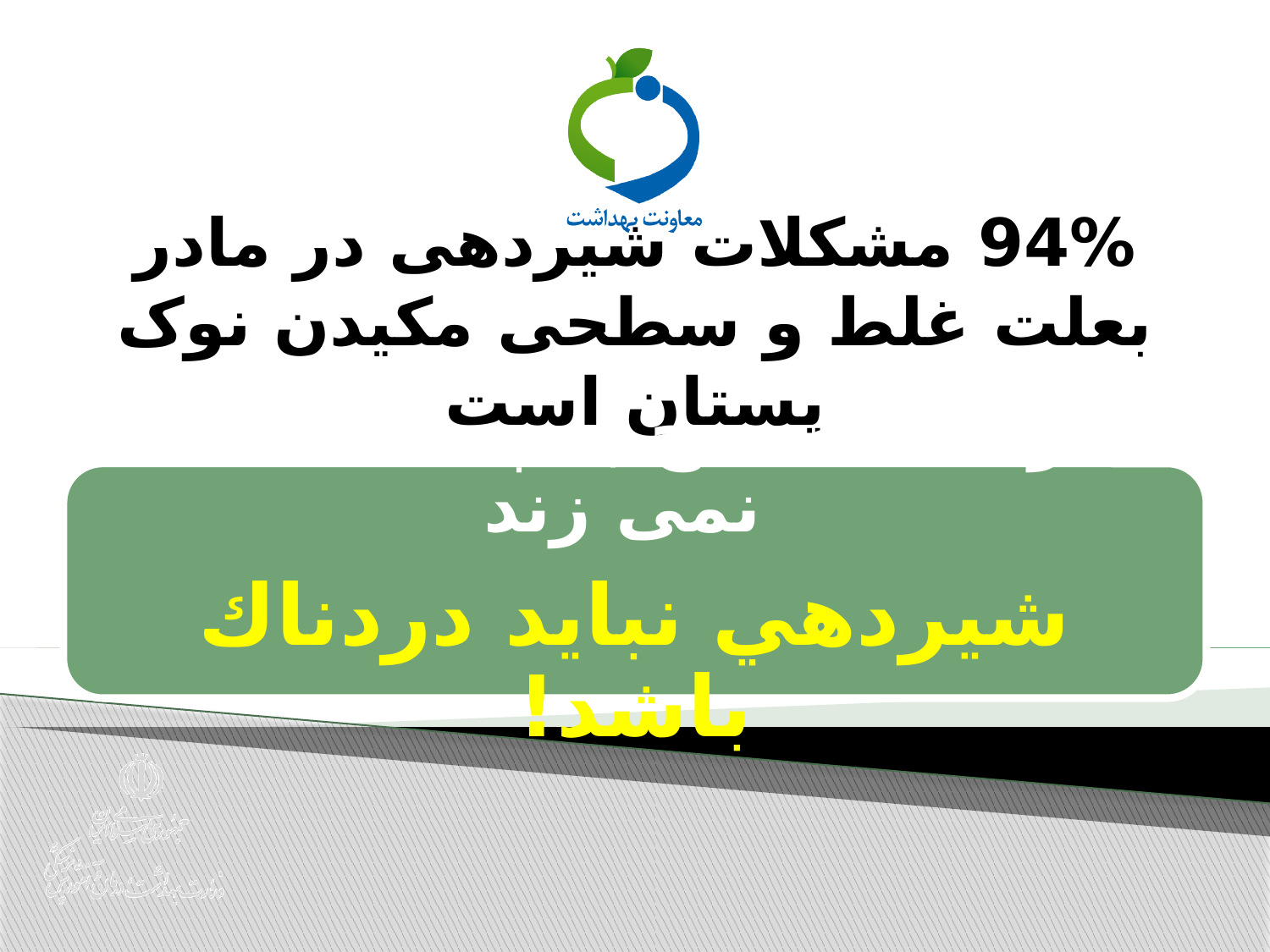

# 94% مشکلات شیردهی در مادر بعلت غلط و سطحی مکیدن نوک پستان است

شیردادن صحیح به پستان صدمه  نمی زند
شيردهي نبايد دردناك باشد!